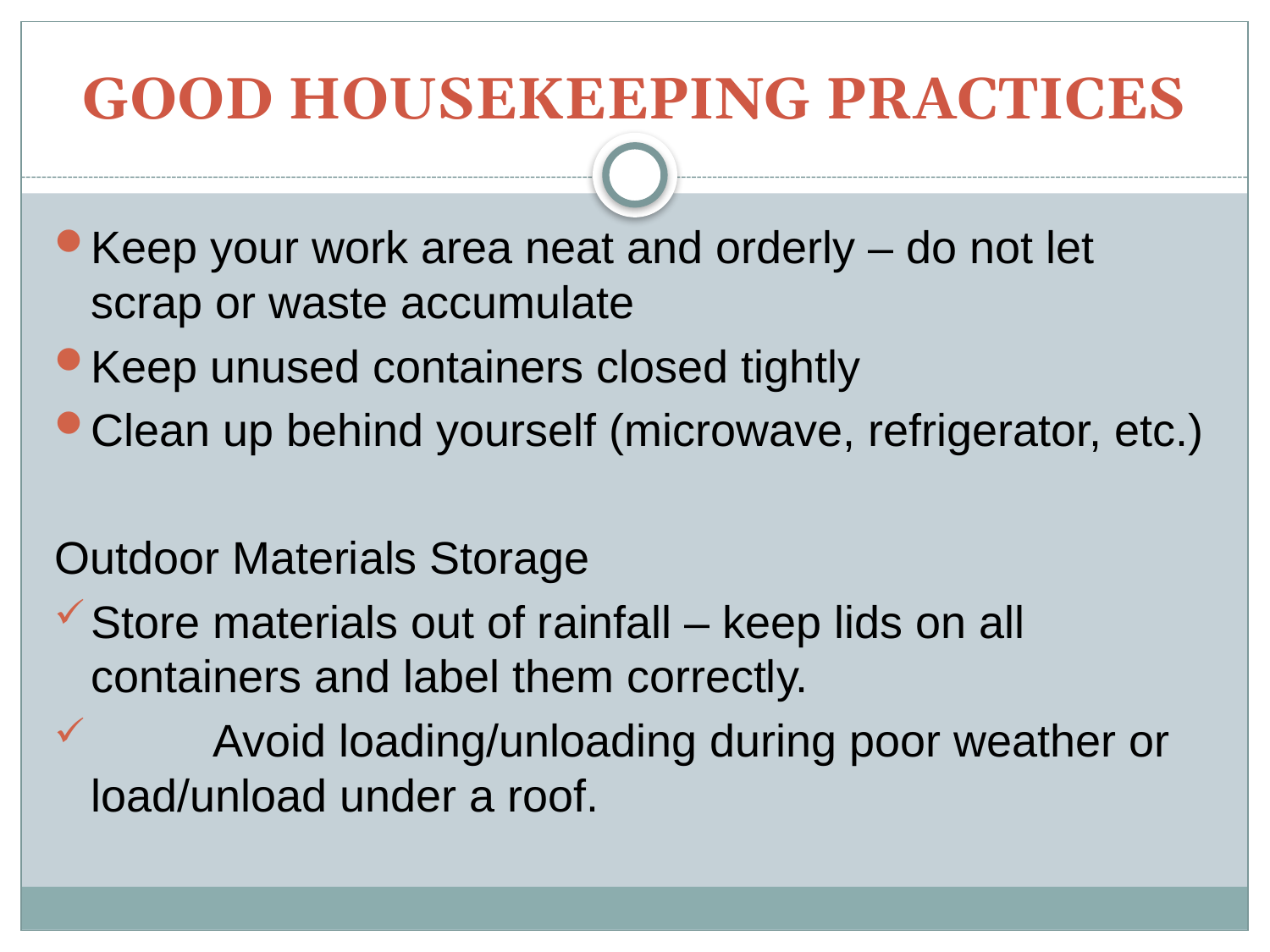

# GOOD HOUSEKEEPING PRACTICES
Keep your work area neat and orderly – do not let scrap or waste accumulate
Keep unused containers closed tightly
Clean up behind yourself (microwave, refrigerator, etc.)

Outdoor Materials Storage
	Store materials out of rainfall – keep lids on all containers and label them correctly.
 	Avoid loading/unloading during poor weather or load/unload under a roof.